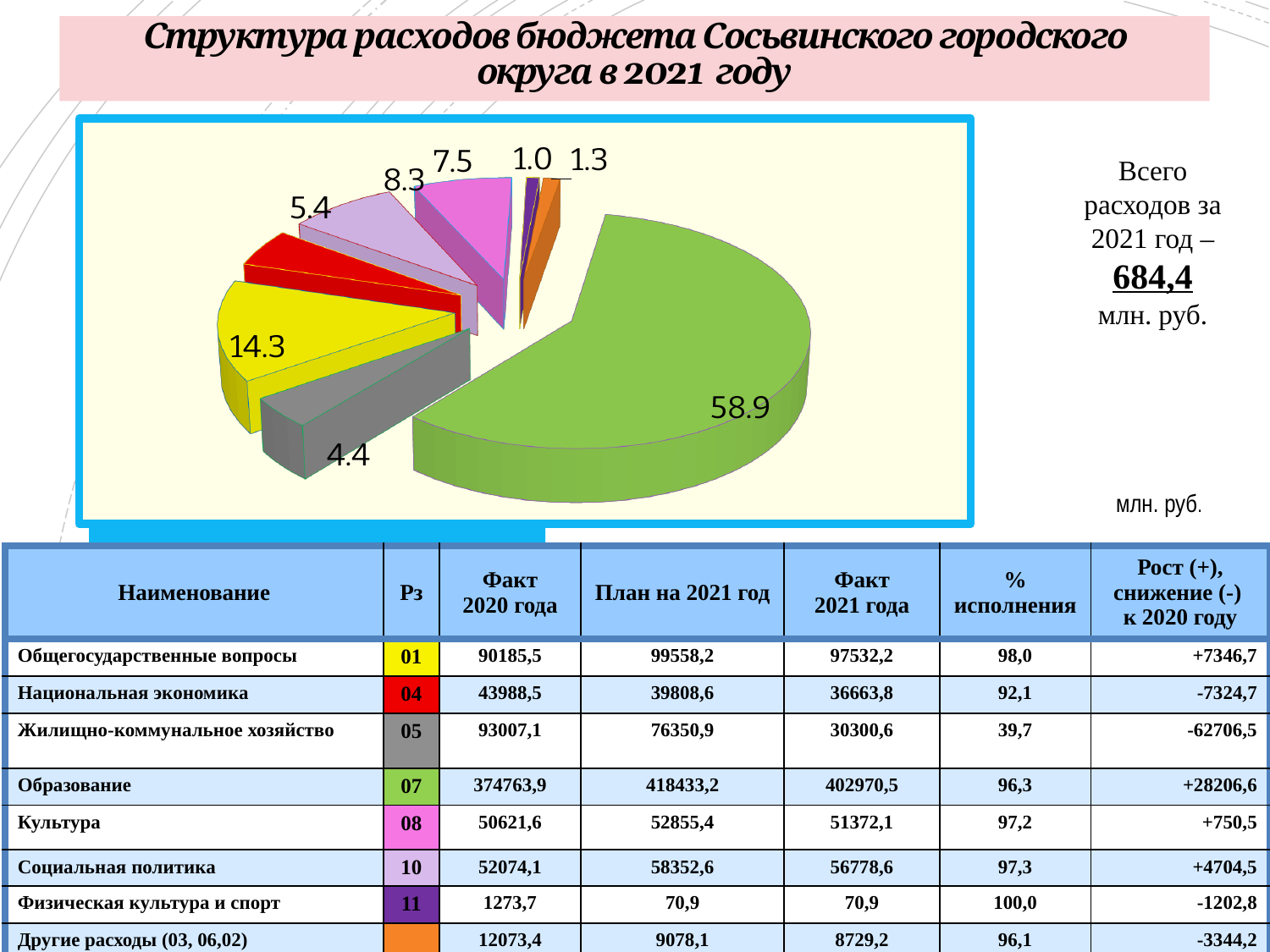

# Структура расходов бюджета Сосьвинского городского округа в 2021  году

[unsupported chart]

Всего расходов за 2021 год –
684,4
млн. руб.

млн. руб.
| Наименование | Рз | Факт 2020 года | План на 2021 год | Факт 2021 года | % исполнения | Рост (+), снижение (-) к 2020 году |
| --- | --- | --- | --- | --- | --- | --- |
| Общегосударственные вопросы | 01 | 90185,5 | 99558,2 | 97532,2 | 98,0 | +7346,7 |
| Национальная экономика | 04 | 43988,5 | 39808,6 | 36663,8 | 92,1 | -7324,7 |
| Жилищно-коммунальное хозяйство | 05 | 93007,1 | 76350,9 | 30300,6 | 39,7 | -62706,5 |
| Образование | 07 | 374763,9 | 418433,2 | 402970,5 | 96,3 | +28206,6 |
| Культура | 08 | 50621,6 | 52855,4 | 51372,1 | 97,2 | +750,5 |
| Социальная политика | 10 | 52074,1 | 58352,6 | 56778,6 | 97,3 | +4704,5 |
| Физическая культура и спорт | 11 | 1273,7 | 70,9 | 70,9 | 100,0 | -1202,8 |
| Другие расходы (03, 06,02) |  | 12073,4 | 9078,1 | 8729,2 | 96,1 | -3344,2 |
9